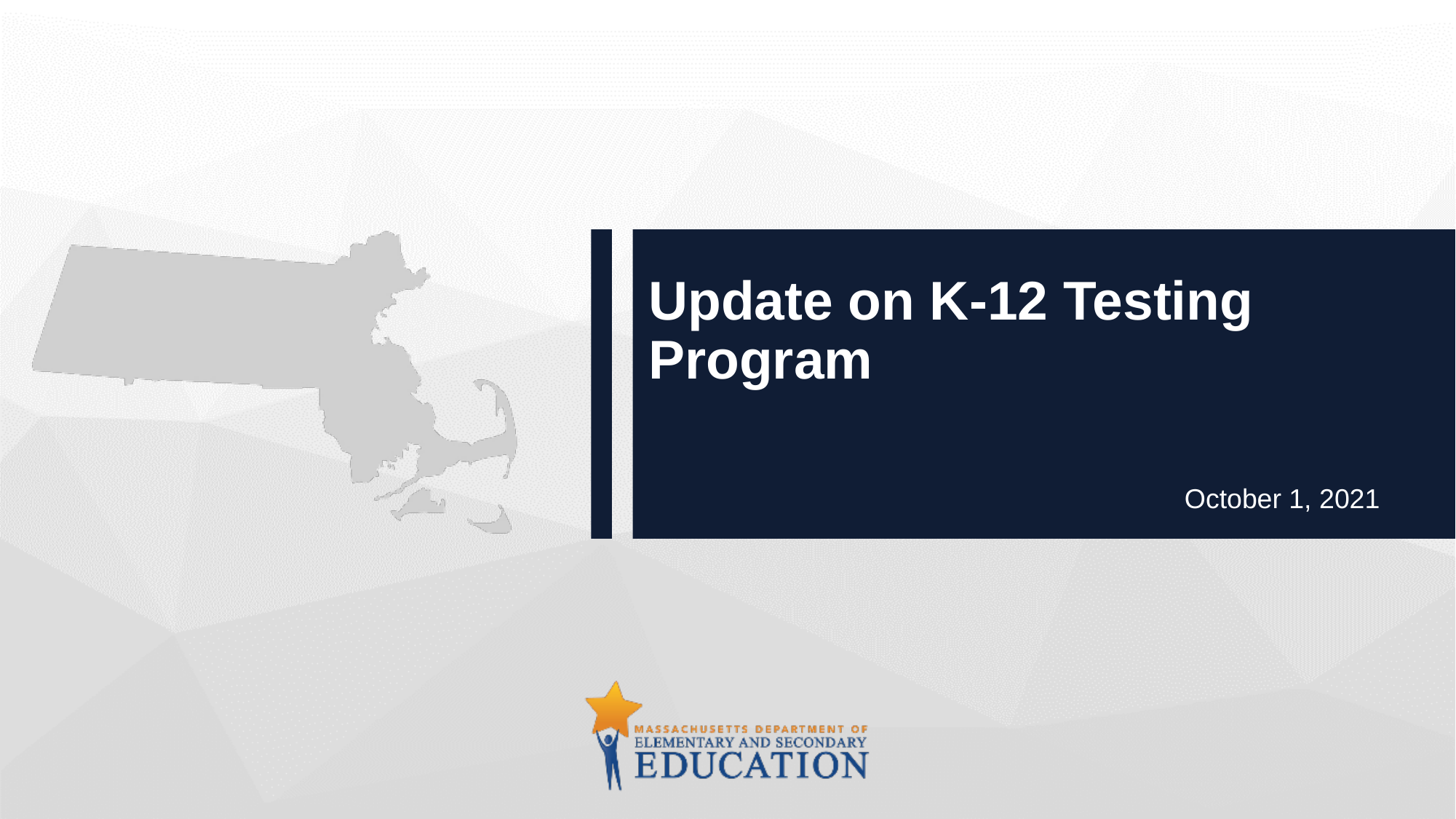

# Update on K-12 Testing Program
October 1, 2021